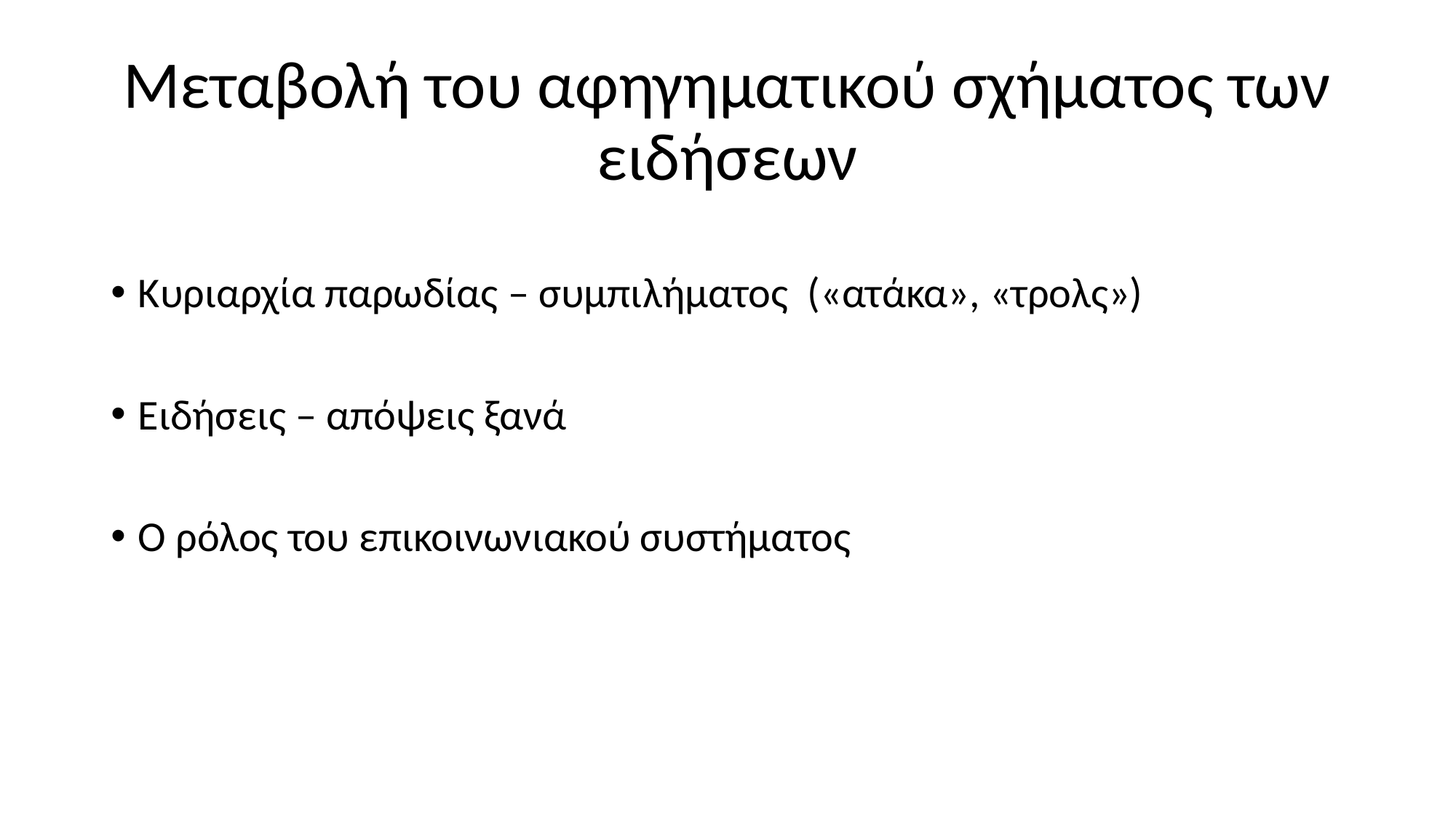

# Μεταβολή του αφηγηματικού σχήματος των ειδήσεων
Κυριαρχία παρωδίας – συμπιλήματος  («ατάκα», «τρολς»)

Ειδήσεις – απόψεις ξανά

Ο ρόλος του επικοινωνιακού συστήματος